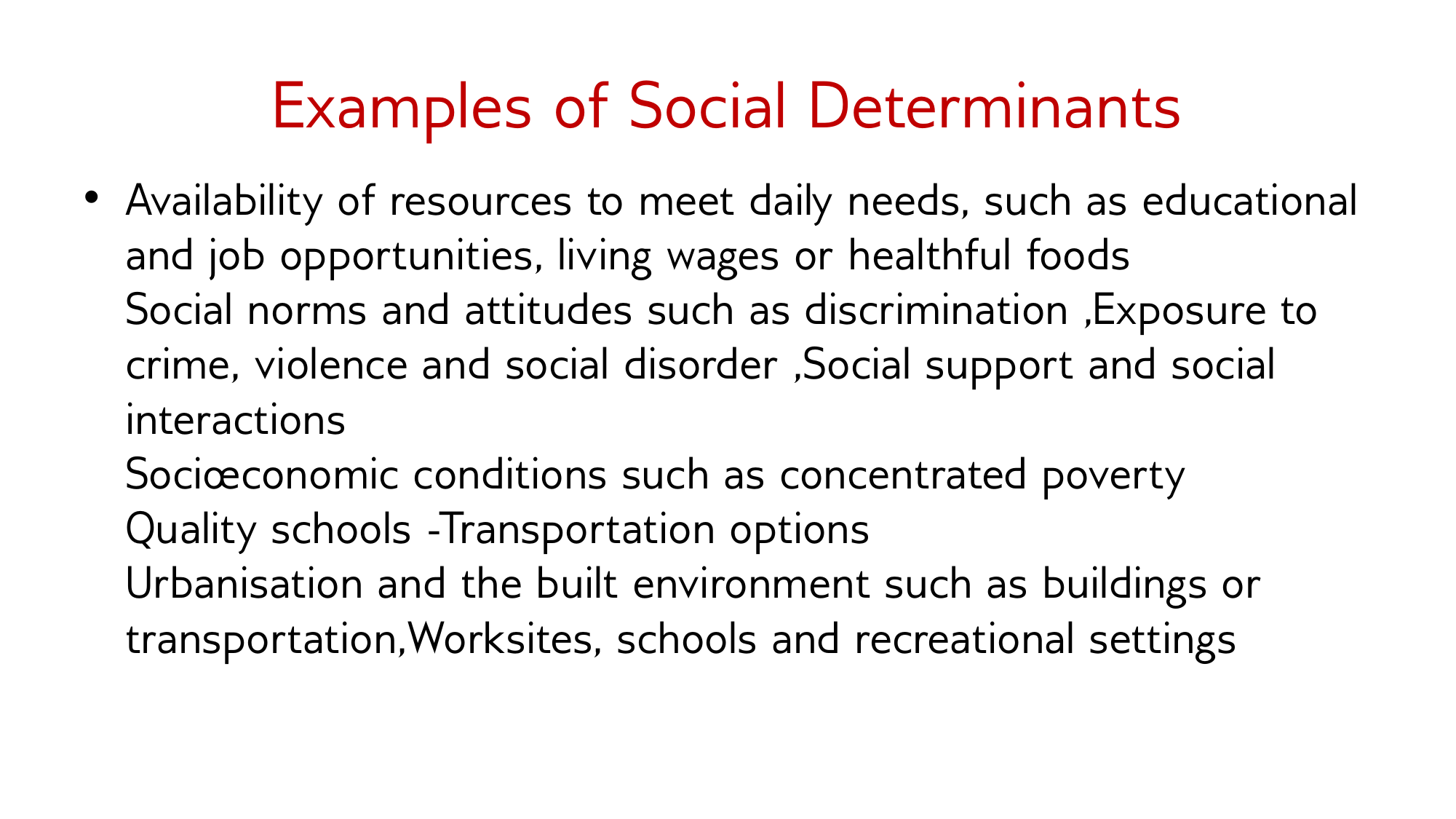

# Examples of Social Determinants
Availability of resources to meet daily needs, such as educational and job opportunities, living wages or healthful foods
Social norms and attitudes such as discrimination ,Exposure to crime, violence and social disorder ,Social support and social interactions
Socioeconomic conditions such as concentrated poverty
Quality schools -Transportation options
Urbanisation and the built environment such as buildings or transportation,Worksites, schools and recreational settings